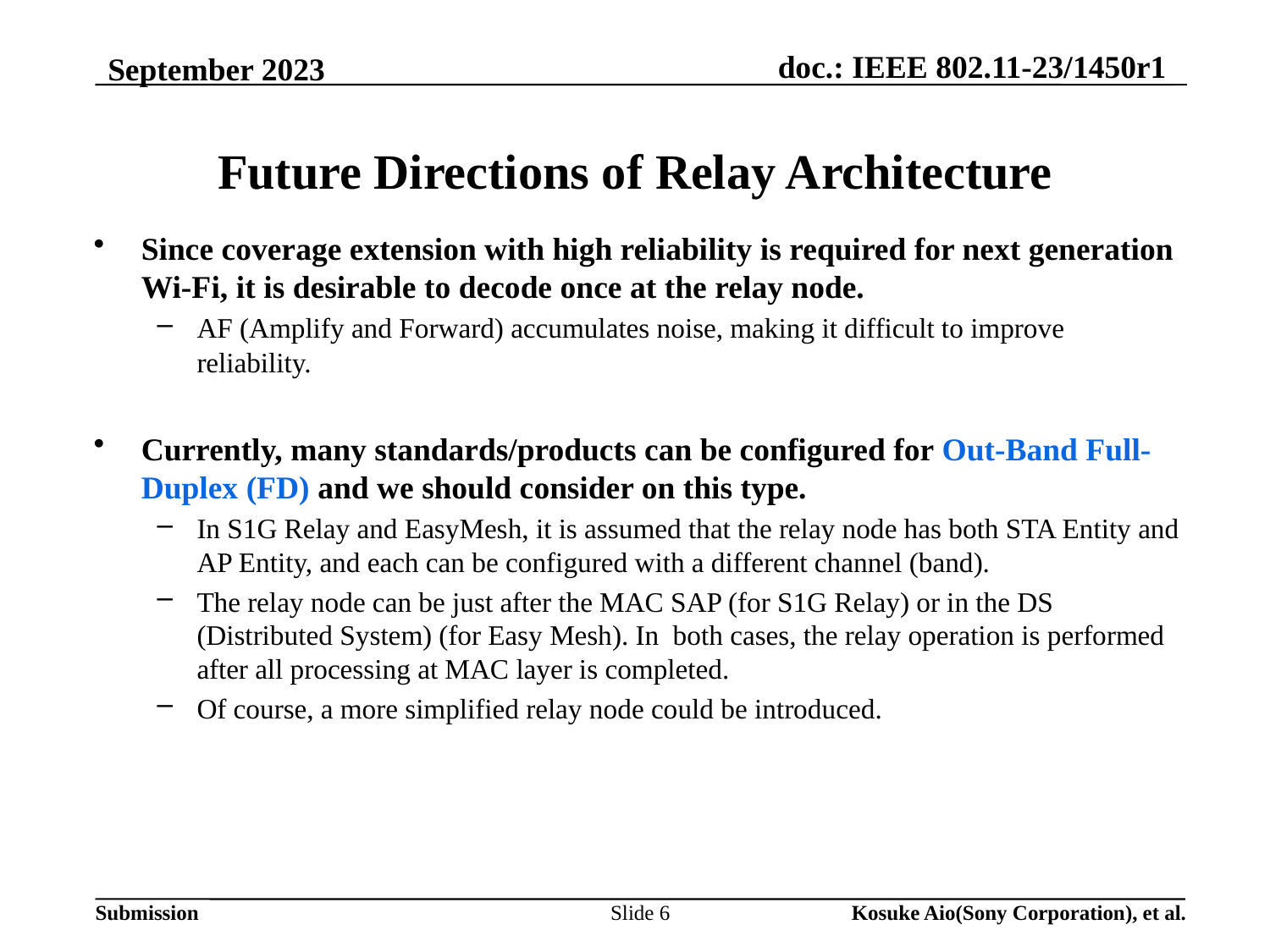

# Future Directions of Relay Architecture
Since coverage extension with high reliability is required for next generation Wi-Fi, it is desirable to decode once at the relay node.
AF (Amplify and Forward) accumulates noise, making it difficult to improve reliability.

Currently, many standards/products can be configured for Out-Band Full-Duplex (FD) and we should consider on this type.
In S1G Relay and EasyMesh, it is assumed that the relay node has both STA Entity and AP Entity, and each can be configured with a different channel (band).
The relay node can be just after the MAC SAP (for S1G Relay) or in the DS (Distributed System) (for Easy Mesh). In  both cases, the relay operation is performed after all processing at MAC layer is completed.
Of course, a more simplified relay node could be introduced.
Slide 6
Kosuke Aio(Sony Corporation), et al.